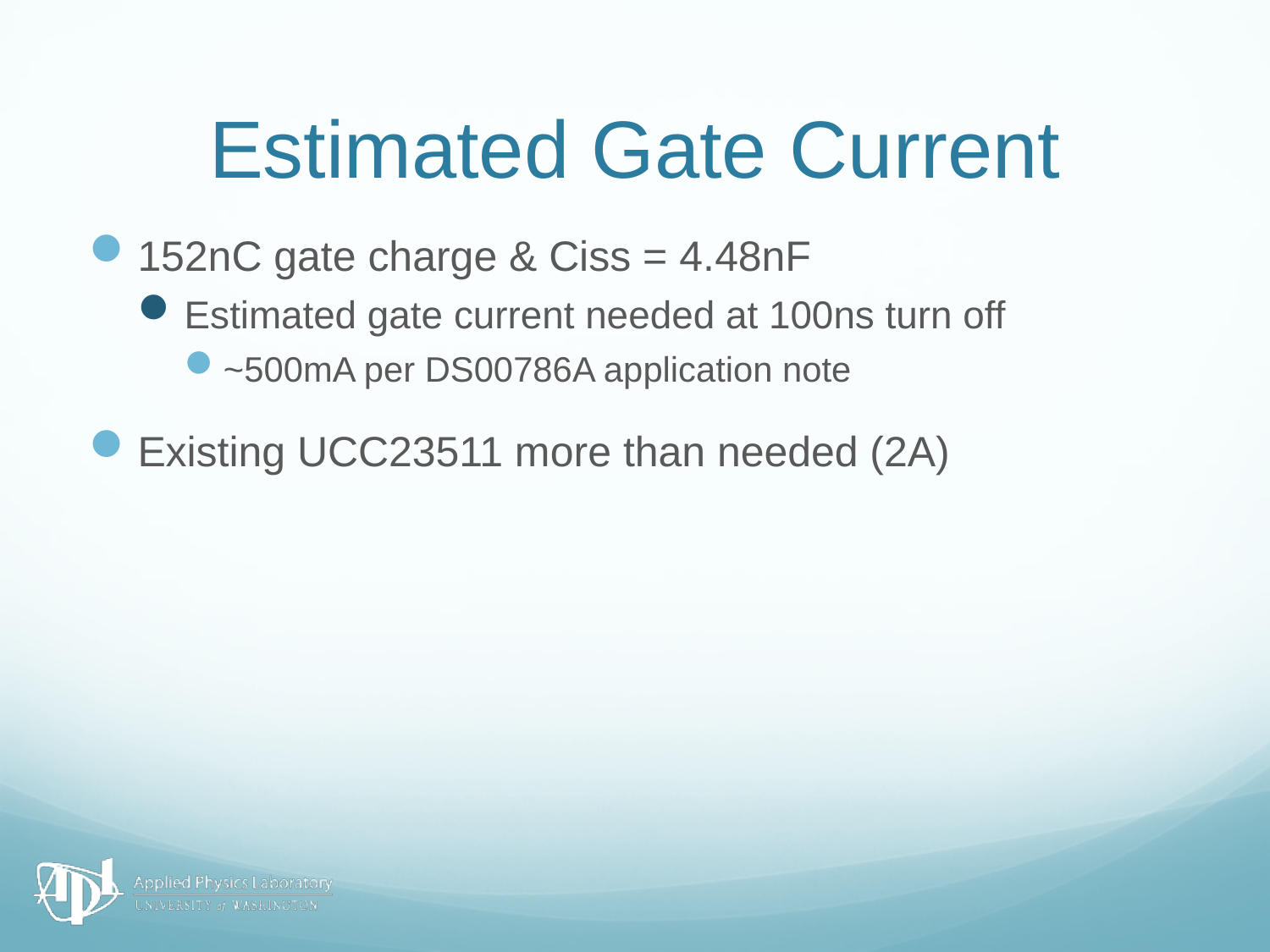

# Estimated Gate Current
152nC gate charge & Ciss = 4.48nF
Estimated gate current needed at 100ns turn off
~500mA per DS00786A application note
Existing UCC23511 more than needed (2A)